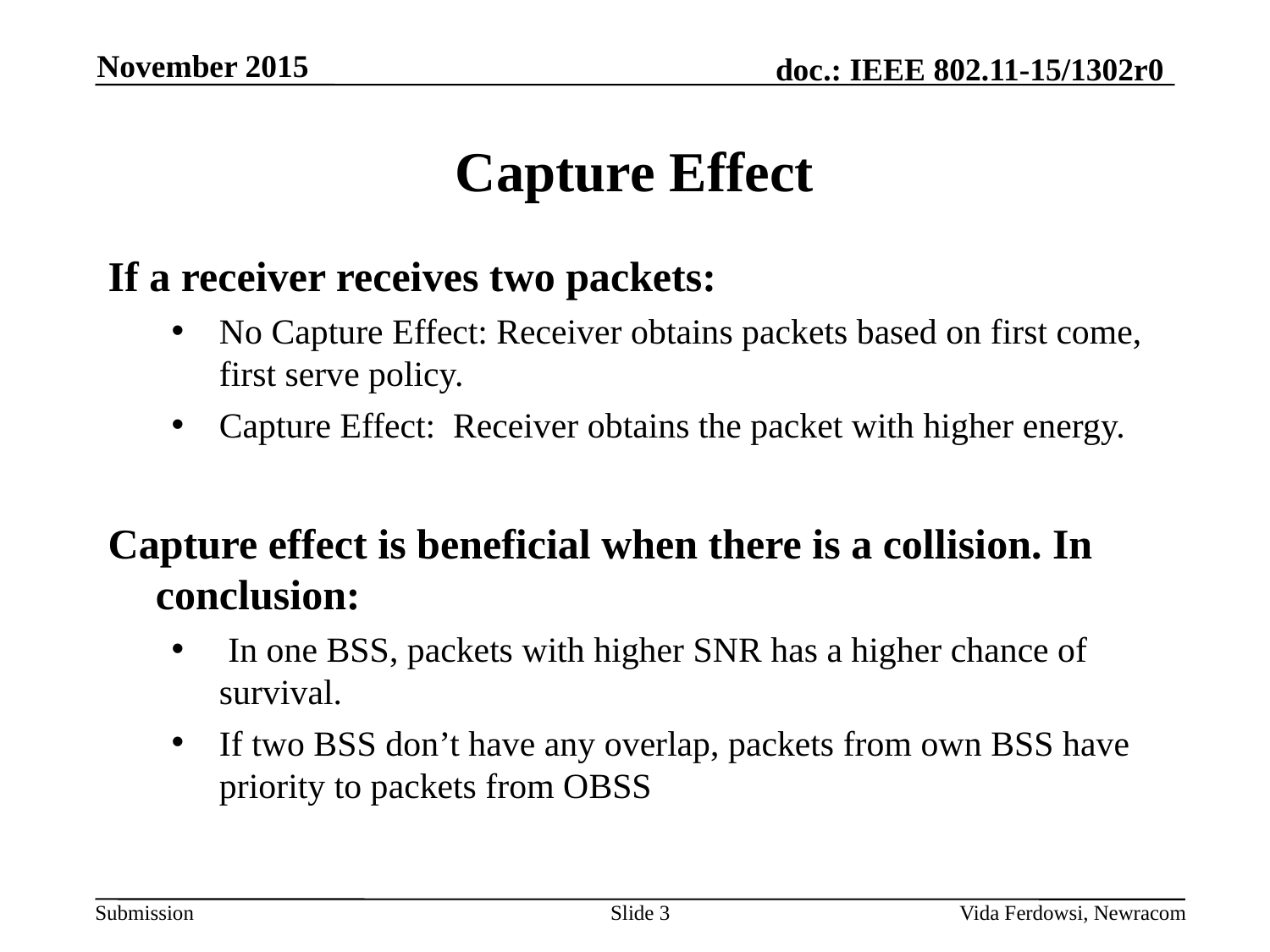

November 2015
# Capture Effect
If a receiver receives two packets:
No Capture Effect: Receiver obtains packets based on first come, first serve policy.
Capture Effect:  Receiver obtains the packet with higher energy.

Capture effect is beneficial when there is a collision. In conclusion:
 In one BSS, packets with higher SNR has a higher chance of survival.
If two BSS don’t have any overlap, packets from own BSS have priority to packets from OBSS

Slide 3
Vida Ferdowsi, Newracom